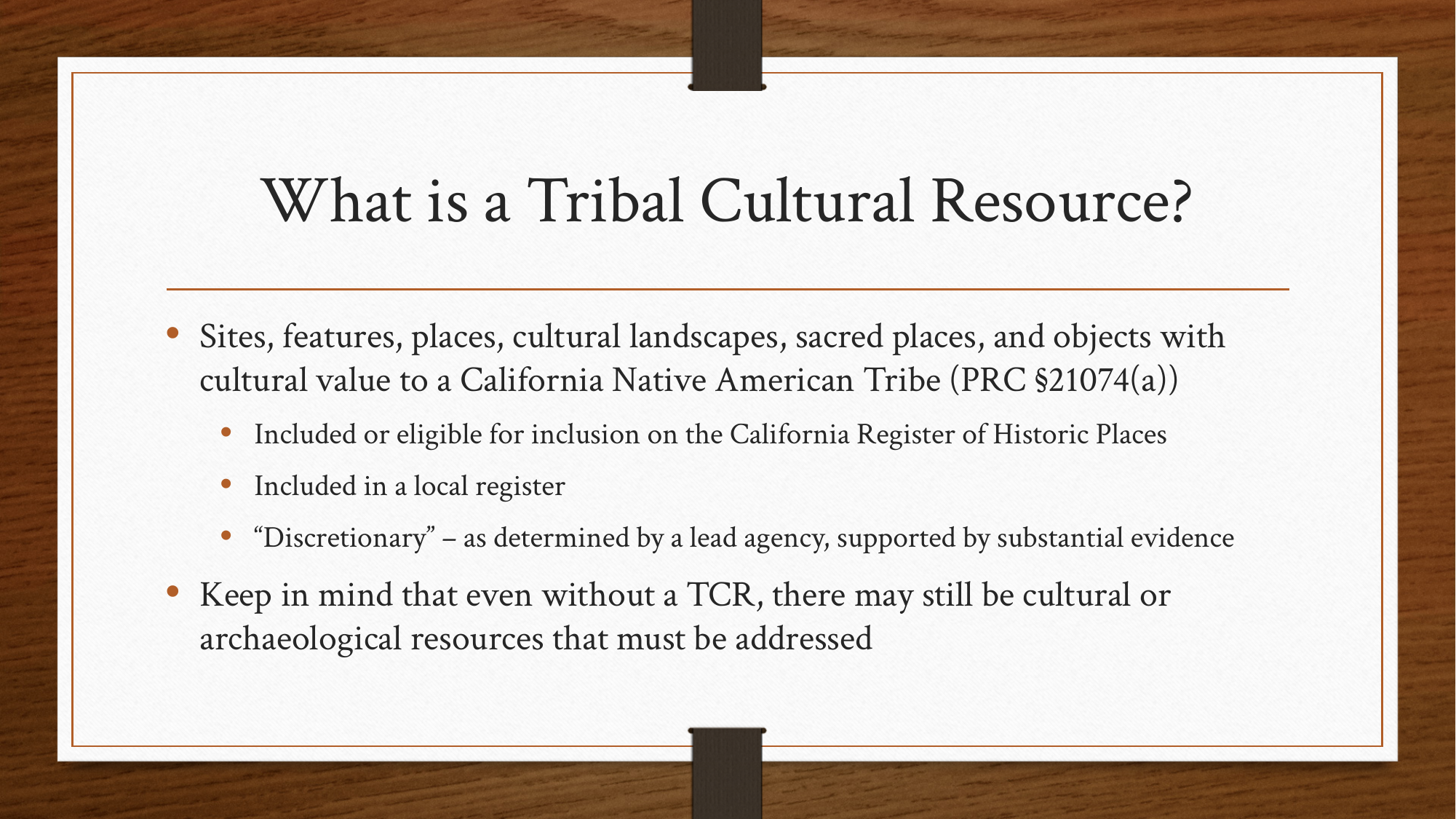

# What is a Tribal Cultural Resource?
Sites, features, places, cultural landscapes, sacred places, and objects with cultural value to a California Native American Tribe (PRC §21074(a))
Included or eligible for inclusion on the California Register of Historic Places
Included in a local register
“Discretionary” – as determined by a lead agency, supported by substantial evidence
Keep in mind that even without a TCR, there may still be cultural or archaeological resources that must be addressed